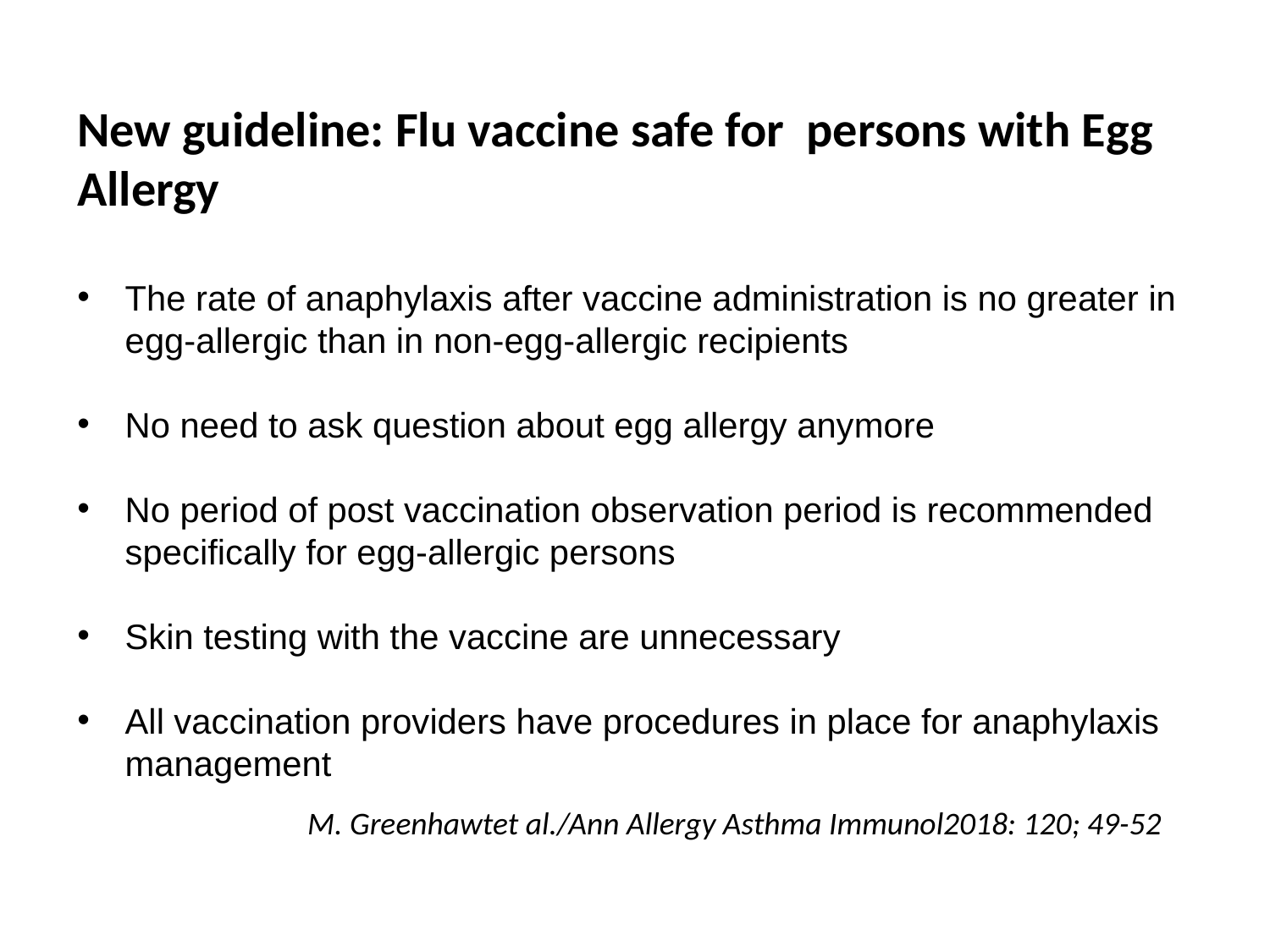

New guideline: Flu vaccine safe for  persons with Egg Allergy

The rate of anaphylaxis after vaccine administration is no greater in egg-allergic than in non-egg-allergic recipients

No need to ask question about egg allergy anymore

No period of post vaccination observation period is recommended specifically for egg-allergic persons

Skin testing with the vaccine are unnecessary

All vaccination providers have procedures in place for anaphylaxis management

M. Greenhawtet al./Ann Allergy Asthma Immunol2018: 120; 49-52